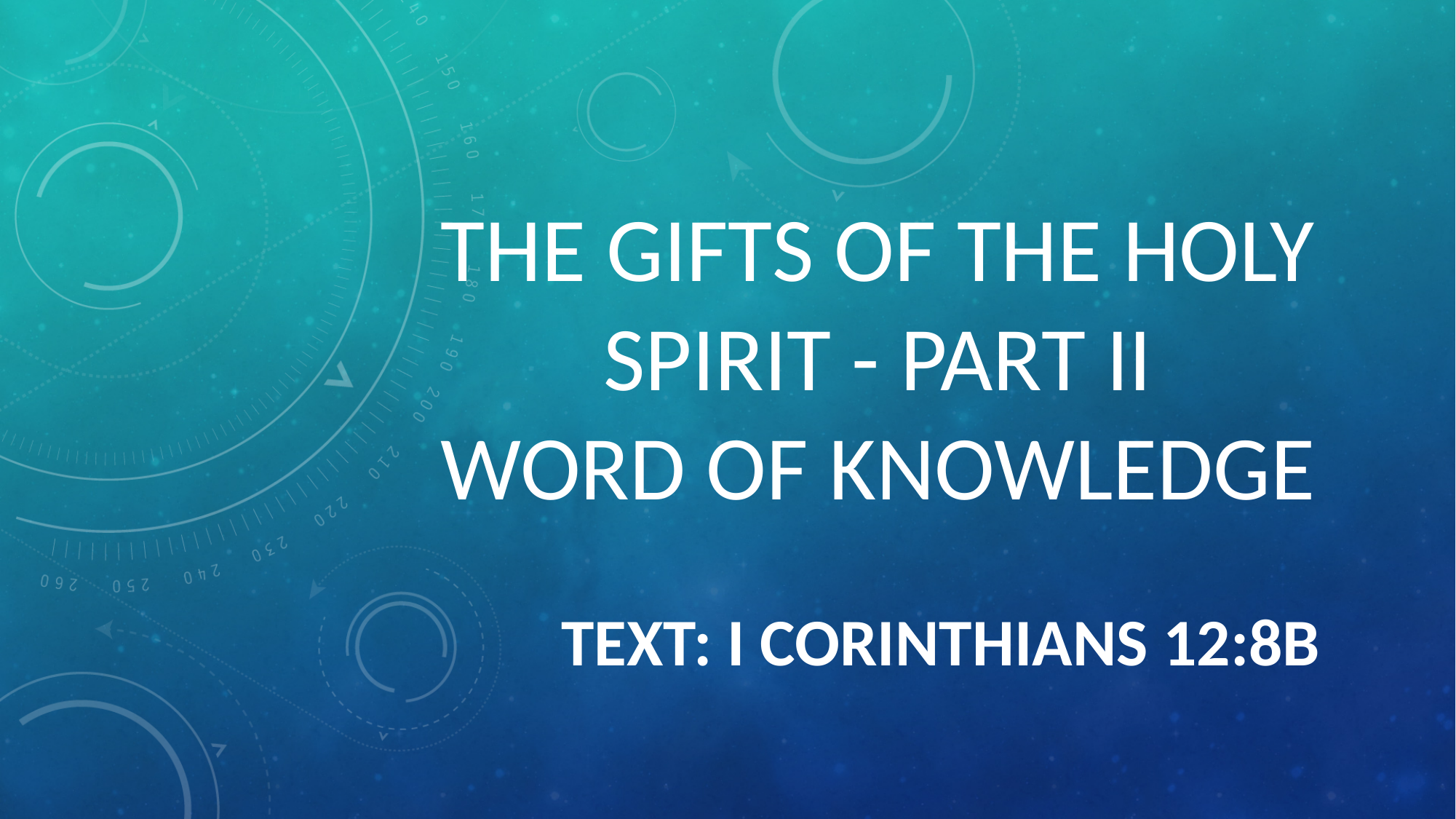

# THE GIFTS OF THE HOLY SPIRIT - PART II WORD OF KNOWLEDGE
Text: I Corinthians 12:8b